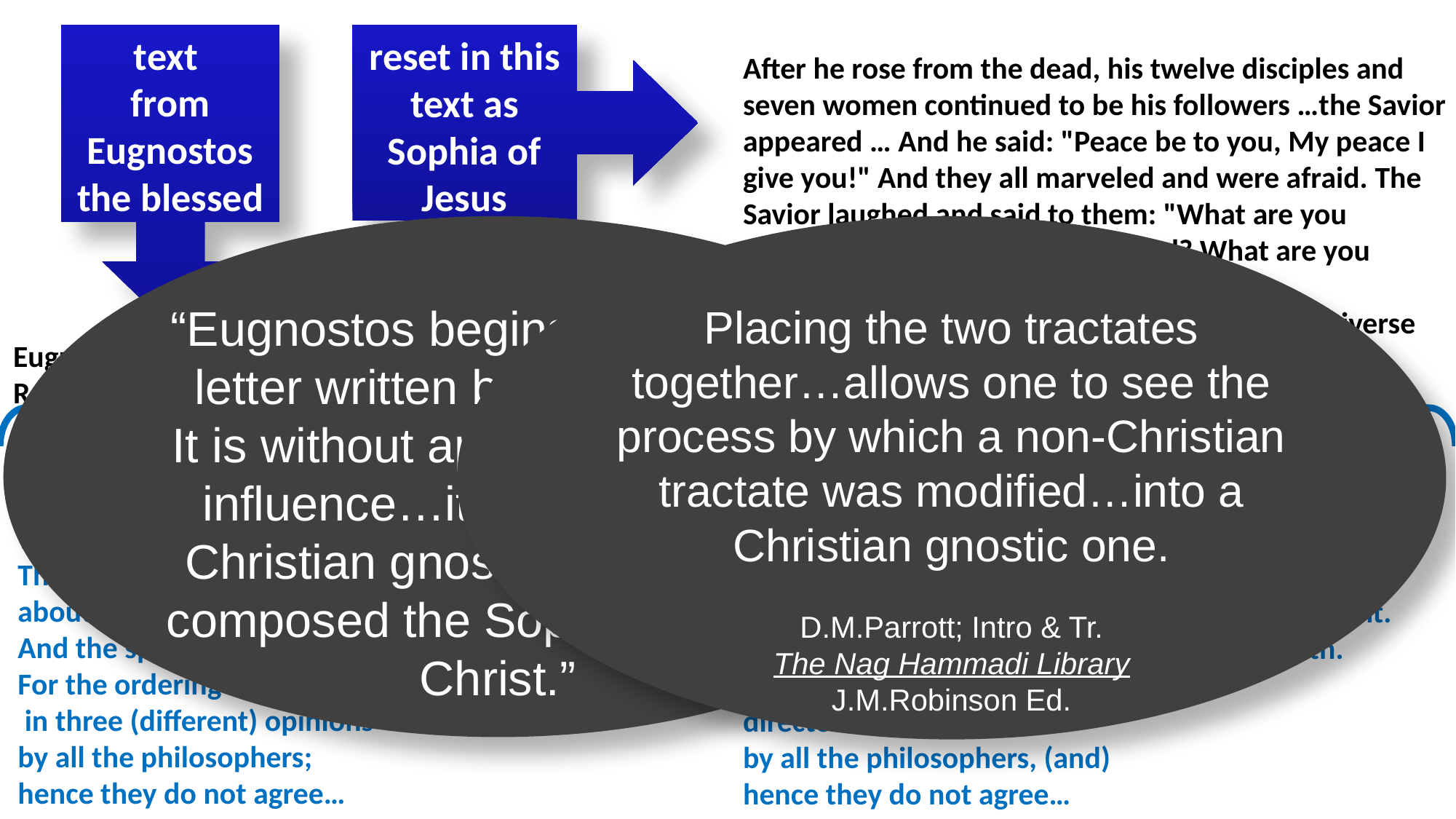

# Eugnostos, the Blessed, to those who are his. Rejoice in this, that you know. Greetings! I want you to know that all men born from the foundation of the world until now are dust. While they have inquired about God, who he is and what he is like, they have not found him. The wisest among them have speculated about the truth from the ordering of the world. And the speculation has not reached the truth. For the ordering is spoken of in three (different) opinions by all the philosophers; hence they do not agree.

I want you to know that all men born
from the foundation of the world until now are dust. While they have inquired about God,
who he is and what he is like, they have not found him.
The wisest among them have speculated
about the truth from the ordering of the world.
And the speculation has not reached the truth.
For the ordering is spoken of
 in three (different) opinions
by all the philosophers;
hence they do not agree…

After he rose from the dead, his twelve disciples and seven women continued to be his followers …the Savior appeared … And he said: "Peace be to you, My peace I give you!" And they all marveled and were afraid. The Savior laughed and said to them: "What are you thinking about? Are you perplexed? What are you searching for?"
Philip said: "For the underlying reality of the universe and the plan."
The Savior said to them:
"I want you to know that all men are born on earth from the foundation of the world until now, being dust, while they have inquired about God,
who he is and what he is like, have not found him.
Now the wisest among them have speculated
from the ordering of the world and (its) movement.
But their speculation has not reached the truth.
For it is said that the ordering is
directed in three ways,
by all the philosophers, (and)
hence they do not agree…
text
from
Eugnostos
the blessed
reset in this text as Sophia of Jesus
“Eugnostos begins as a formal letter written by a teacher…
It is without apparent Christian influence…it was used by a Christian gnostic editor as he composed the Sophia of Jesus Christ.”
Placing the two tractates together…allows one to see the process by which a non-Christian tractate was modified…into a Christian gnostic one.

D.M.Parrott; Intro & Tr.
The Nag Hammadi Library
J.M.Robinson Ed.

"I want you to know that all men are born on earth from the foundation of the world until now, being dust, while they have inquired about God,
who he is and what he is like, have not found him.
Now the wisest among them have speculated
from the ordering of the world and (its) movement.
But their speculation has not reached the truth.
For it is said that the ordering is
directed in three ways,
by all the philosophers, (and)
hence they do not agree…